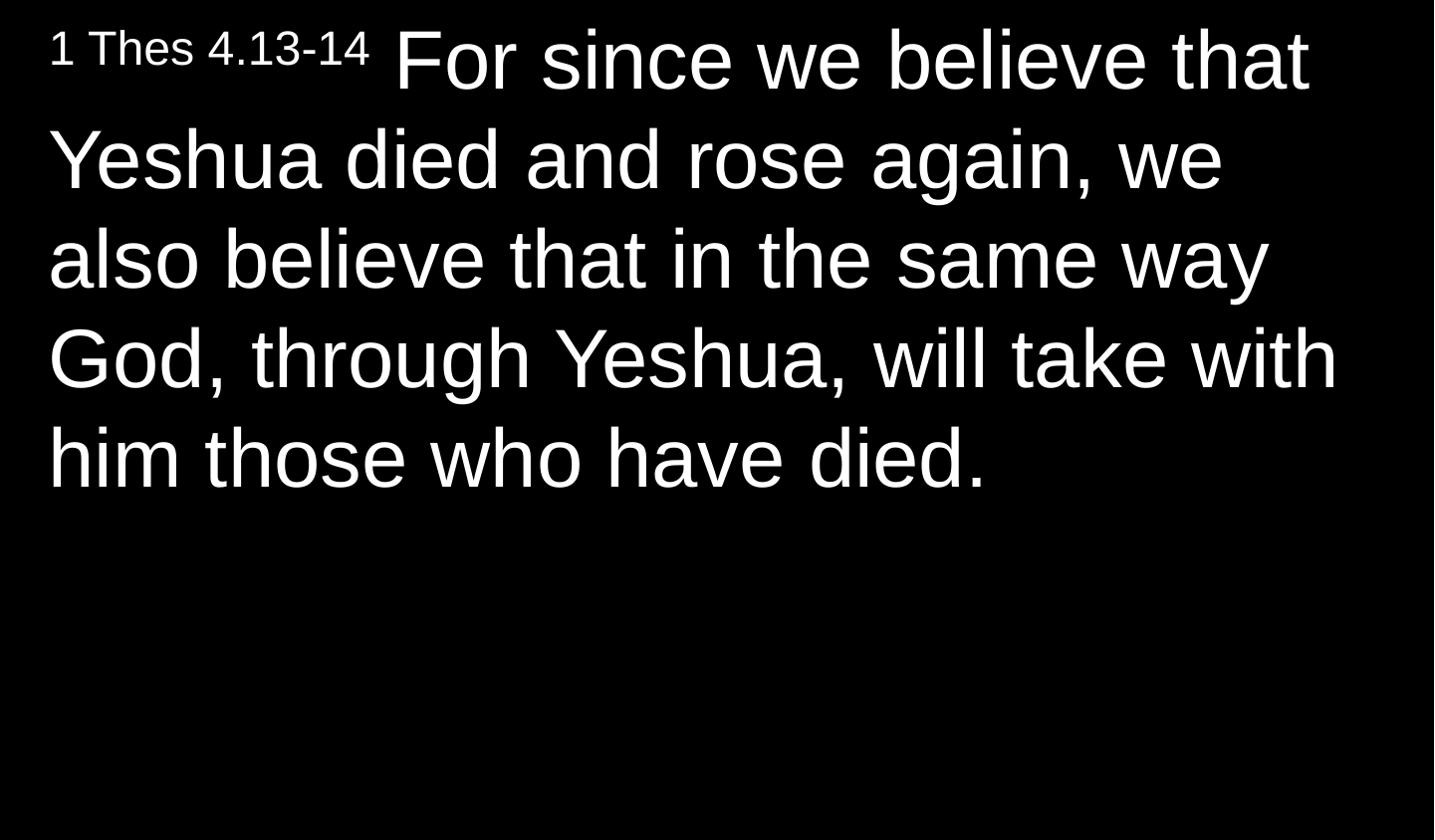

1 Thes 4.13-14 For since we believe that Yeshua died and rose again, we also believe that in the same way God, through Yeshua, will take with him those who have died.